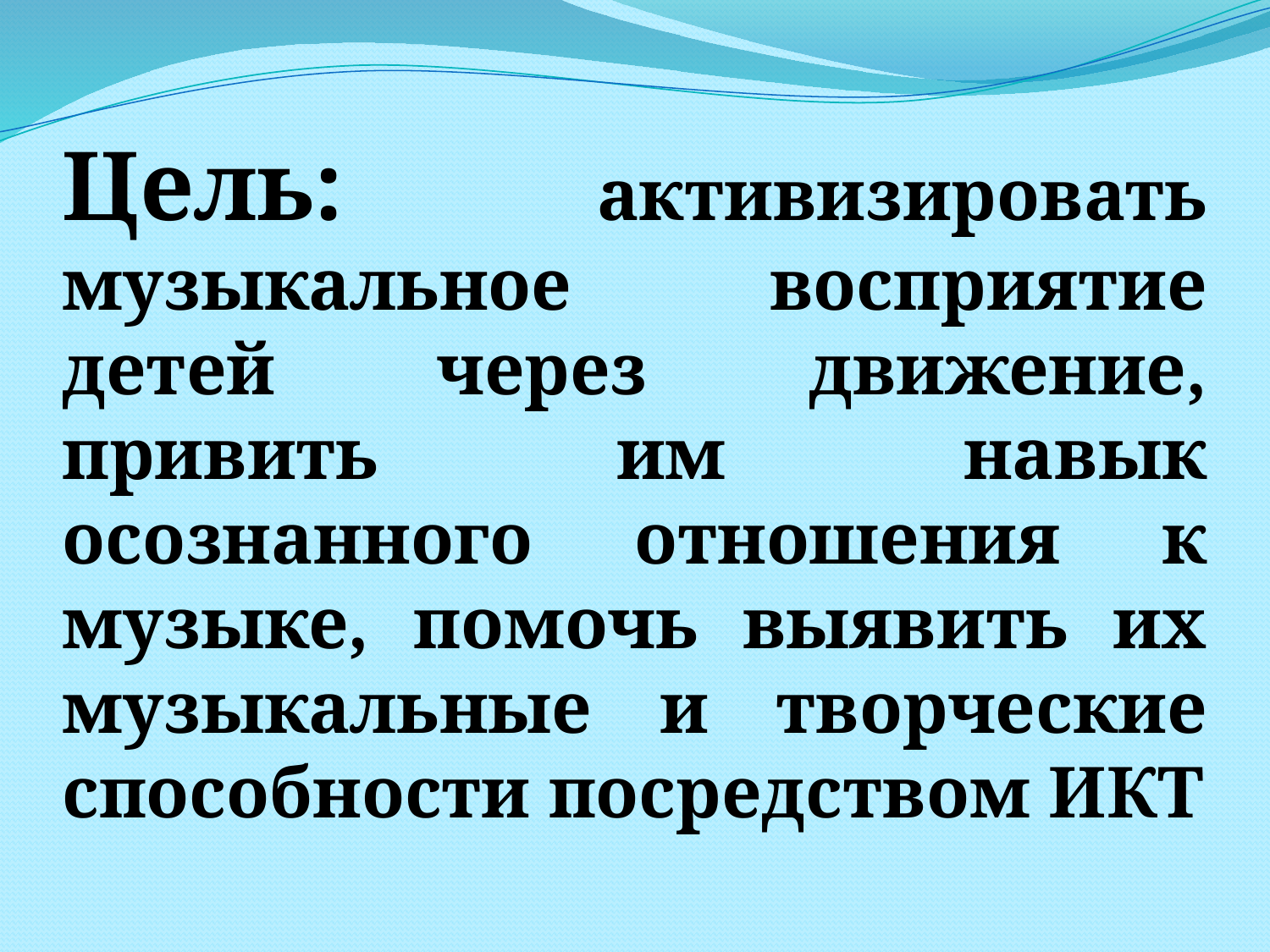

Цель: активизировать музыкальное восприятие детей через движение, привить им навык осознанного отношения к музыке, помочь выявить их музыкальные и творческие способности посредством ИКТ